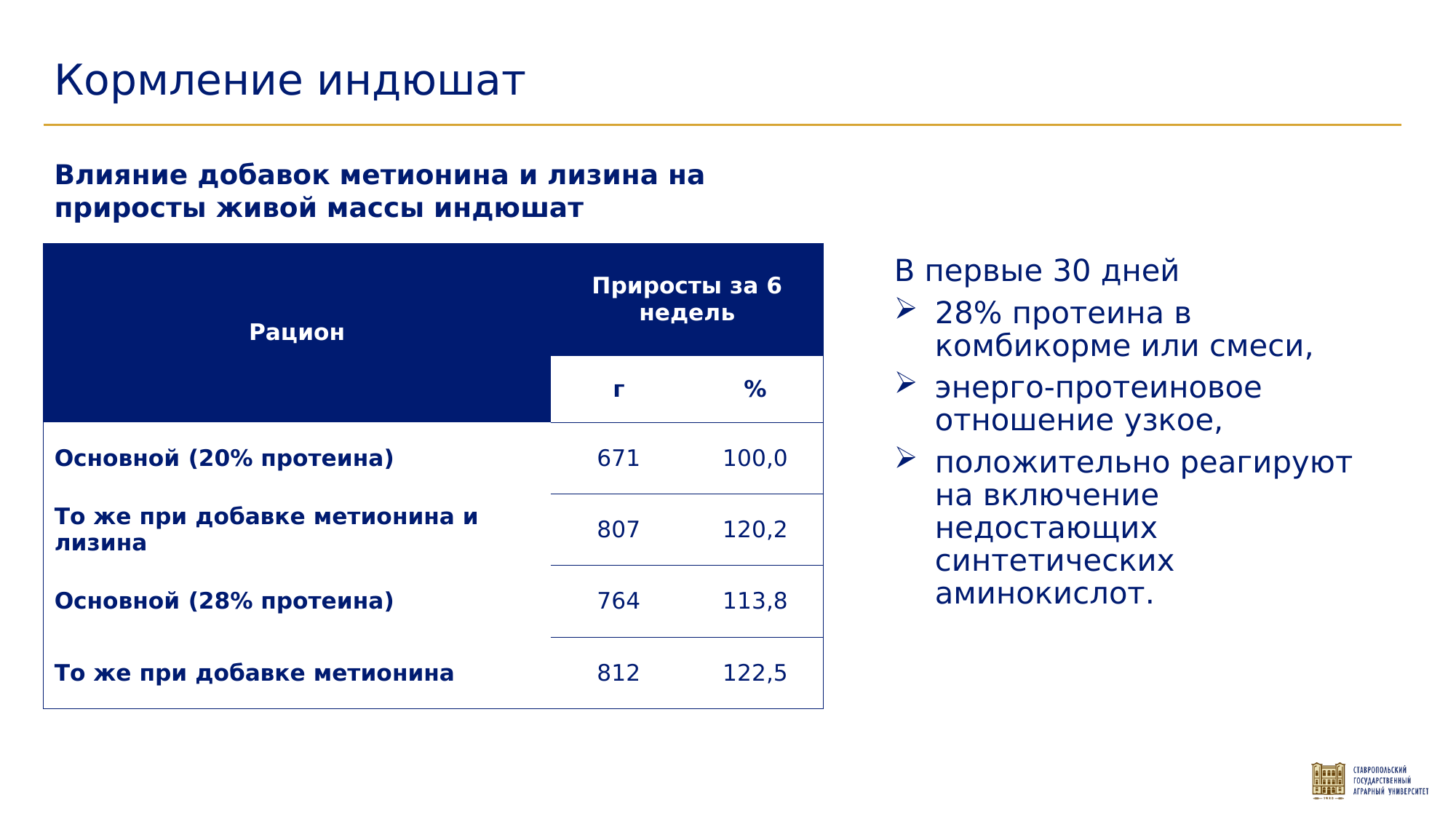

Кормление индюшат
Влияние добавок метионина и лизина на приросты живой массы индюшат
| Рацион | Приросты за 6 недель |  |
| --- | --- | --- |
|  | г | % |
| Основной (20% протеина) | 671 | 100,0 |
| То же при добавке метионина и лизина | 807 | 120,2 |
| Основной (28% протеина) | 764 | 113,8 |
| То же при добавке метионина | 812 | 122,5 |
В первые 30 дней
28% протеина в комбикорме или смеси,
энерго-протеиновое отношение узкое,
положительно реагируют на включение недостающих синтетических аминокислот.